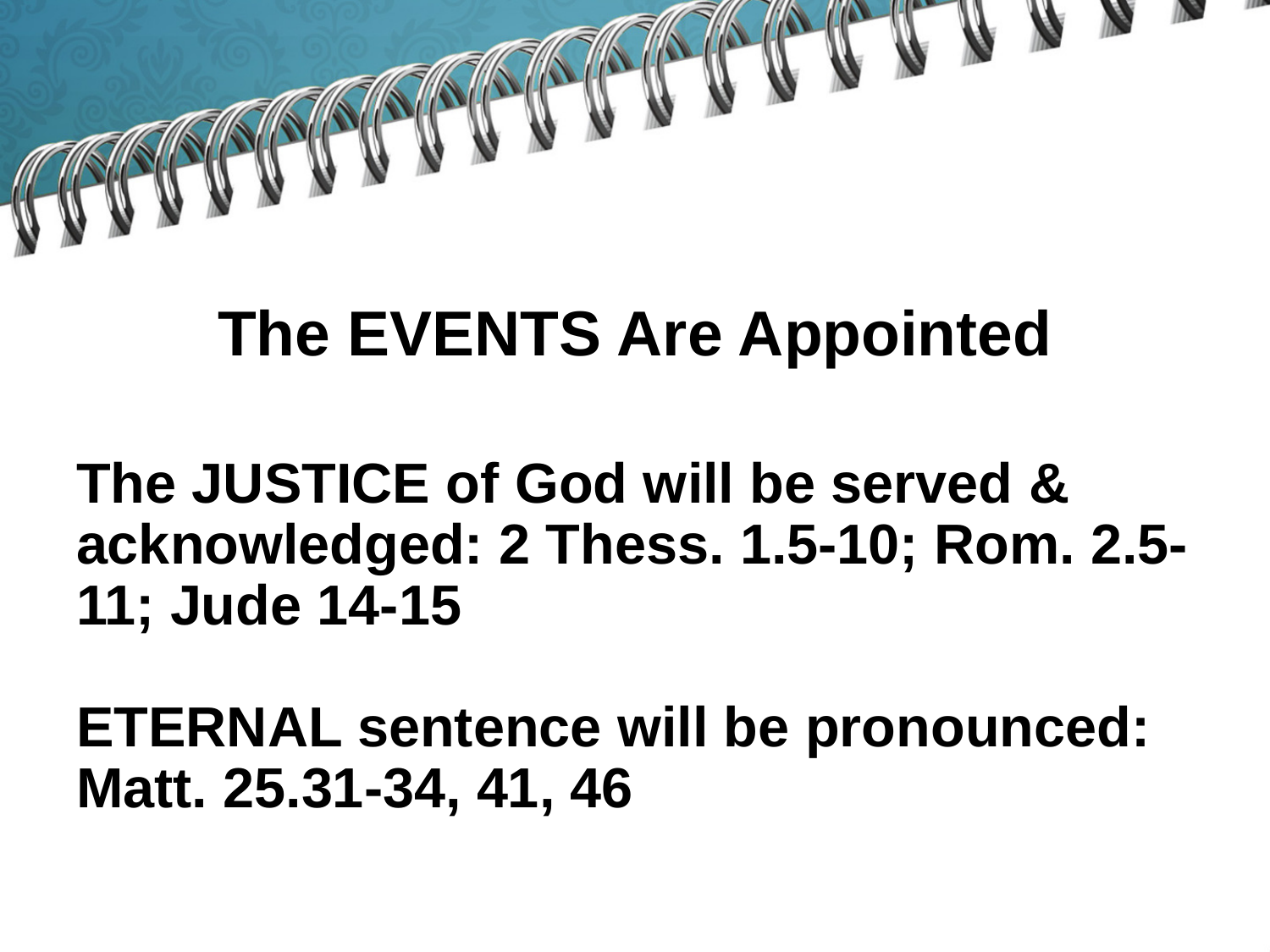

# The EVENTS Are Appointed
The JUSTICE of God will be served & acknowledged: 2 Thess. 1.5-10; Rom. 2.5-11; Jude 14-15

ETERNAL sentence will be pronounced: Matt. 25.31-34, 41, 46